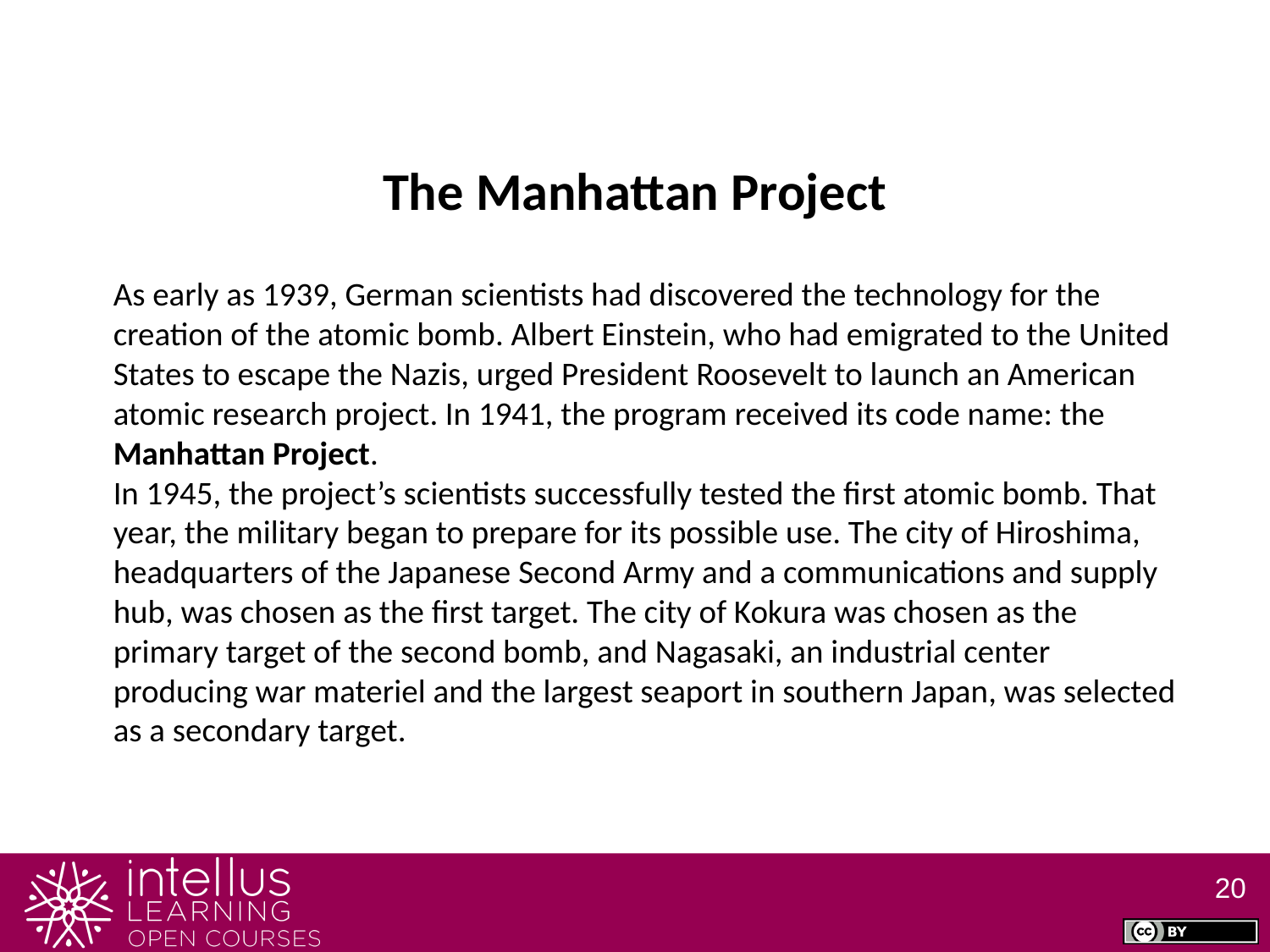

The Manhattan Project
As early as 1939, German scientists had discovered the technology for the creation of the atomic bomb. Albert Einstein, who had emigrated to the United States to escape the Nazis, urged President Roosevelt to launch an American atomic research project. In 1941, the program received its code name: the Manhattan Project.
In 1945, the project’s scientists successfully tested the first atomic bomb. That year, the military began to prepare for its possible use. The city of Hiroshima, headquarters of the Japanese Second Army and a communications and supply hub, was chosen as the first target. The city of Kokura was chosen as the primary target of the second bomb, and Nagasaki, an industrial center producing war materiel and the largest seaport in southern Japan, was selected as a secondary target.

20